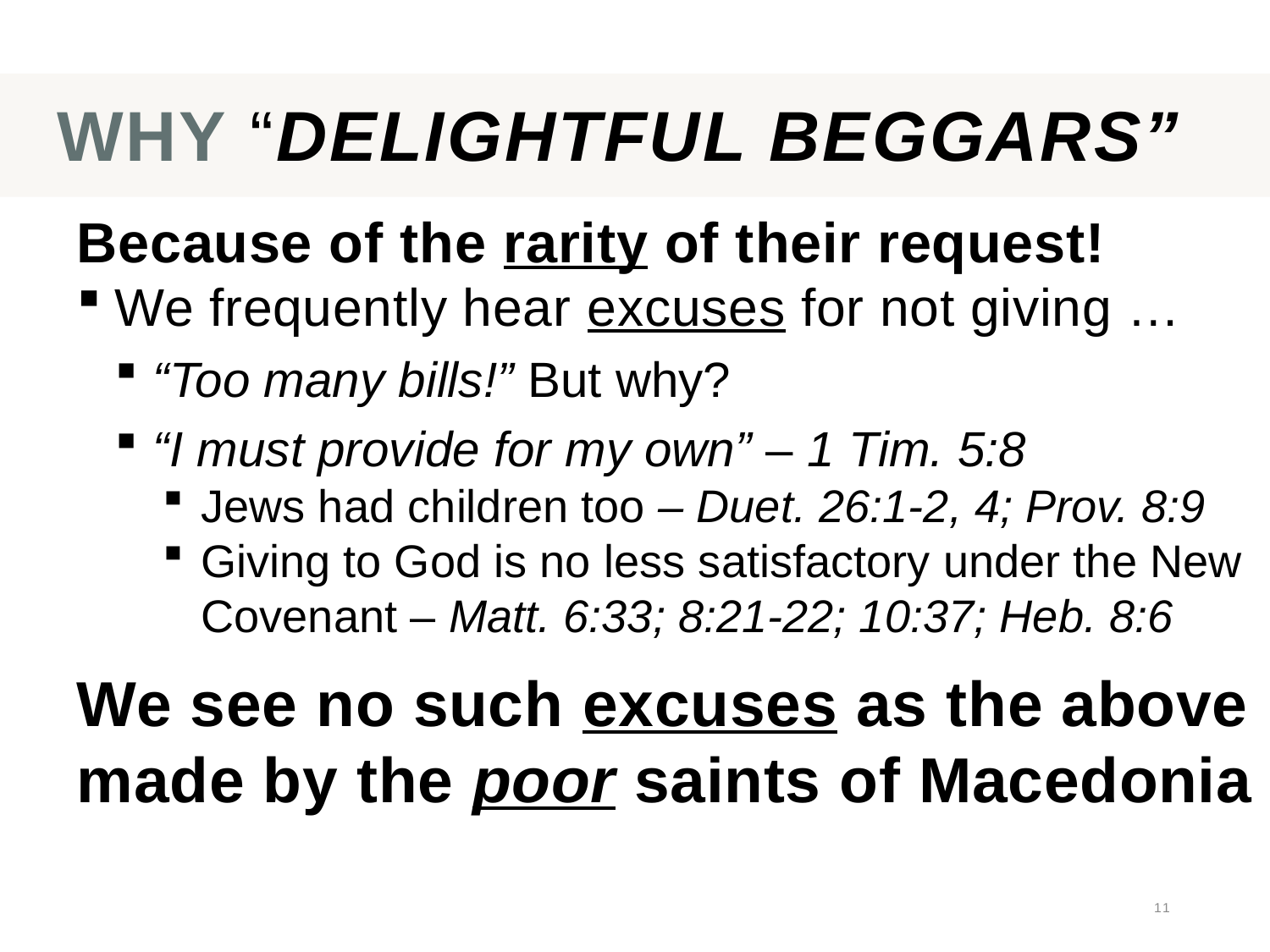

# Why “delightful beggars”
Because of the rarity of their request!
We frequently hear excuses for not giving …
“Too many bills!” But why?
“I must provide for my own” – 1 Tim. 5:8
Jews had children too – Duet. 26:1-2, 4; Prov. 8:9
Giving to God is no less satisfactory under the New Covenant – Matt. 6:33; 8:21-22; 10:37; Heb. 8:6
We see no such excuses as the above made by the poor saints of Macedonia
11